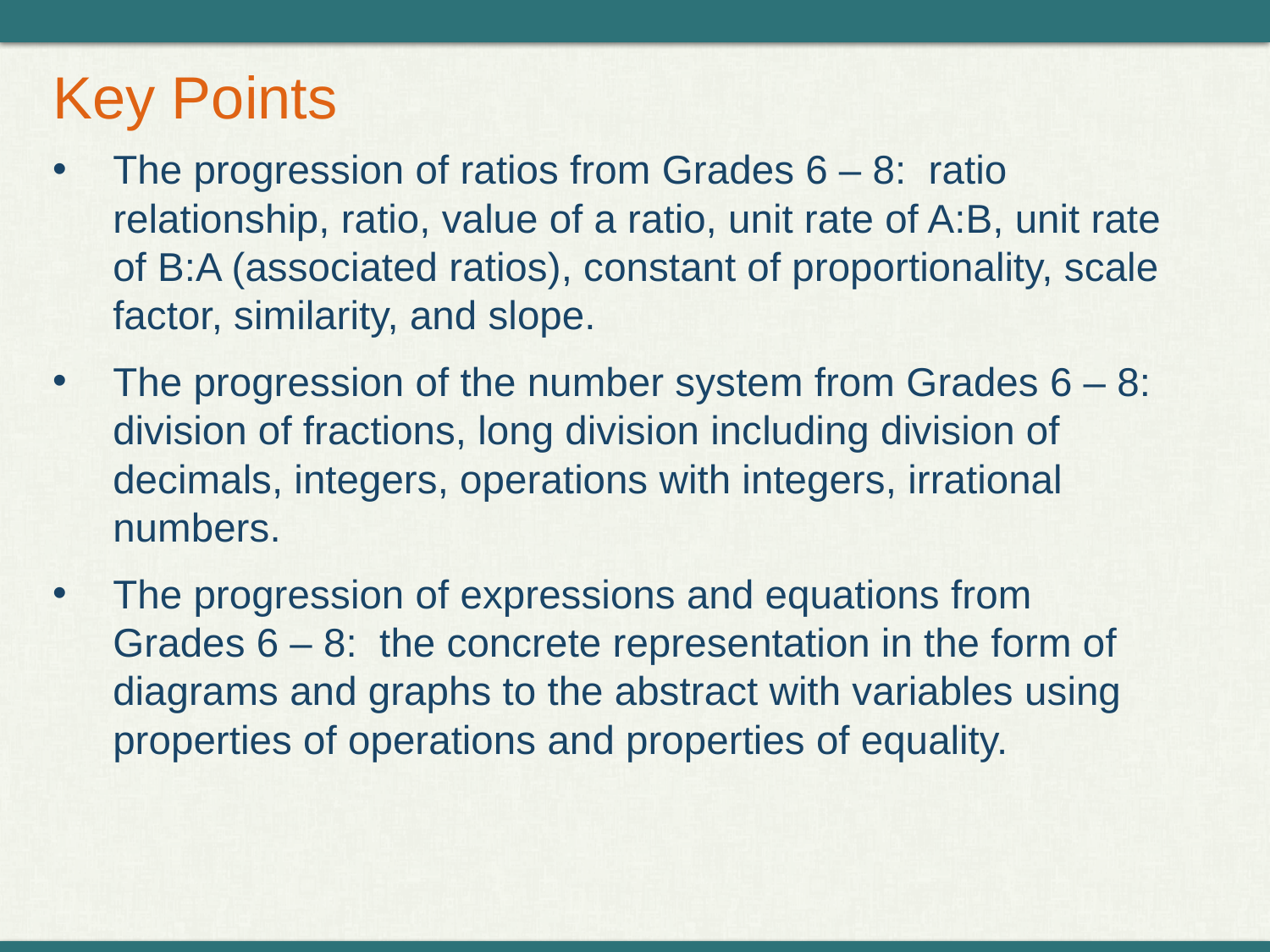

# Key Points
The progression of ratios from Grades 6 – 8:  ratio relationship, ratio, value of a ratio, unit rate of A:B, unit rate of B:A (associated ratios), constant of proportionality, scale factor, similarity, and slope.
The progression of the number system from Grades 6 – 8:  division of fractions, long division including division of decimals, integers, operations with integers, irrational numbers.
The progression of expressions and equations from Grades 6 – 8:  the concrete representation in the form of diagrams and graphs to the abstract with variables using properties of operations and properties of equality.